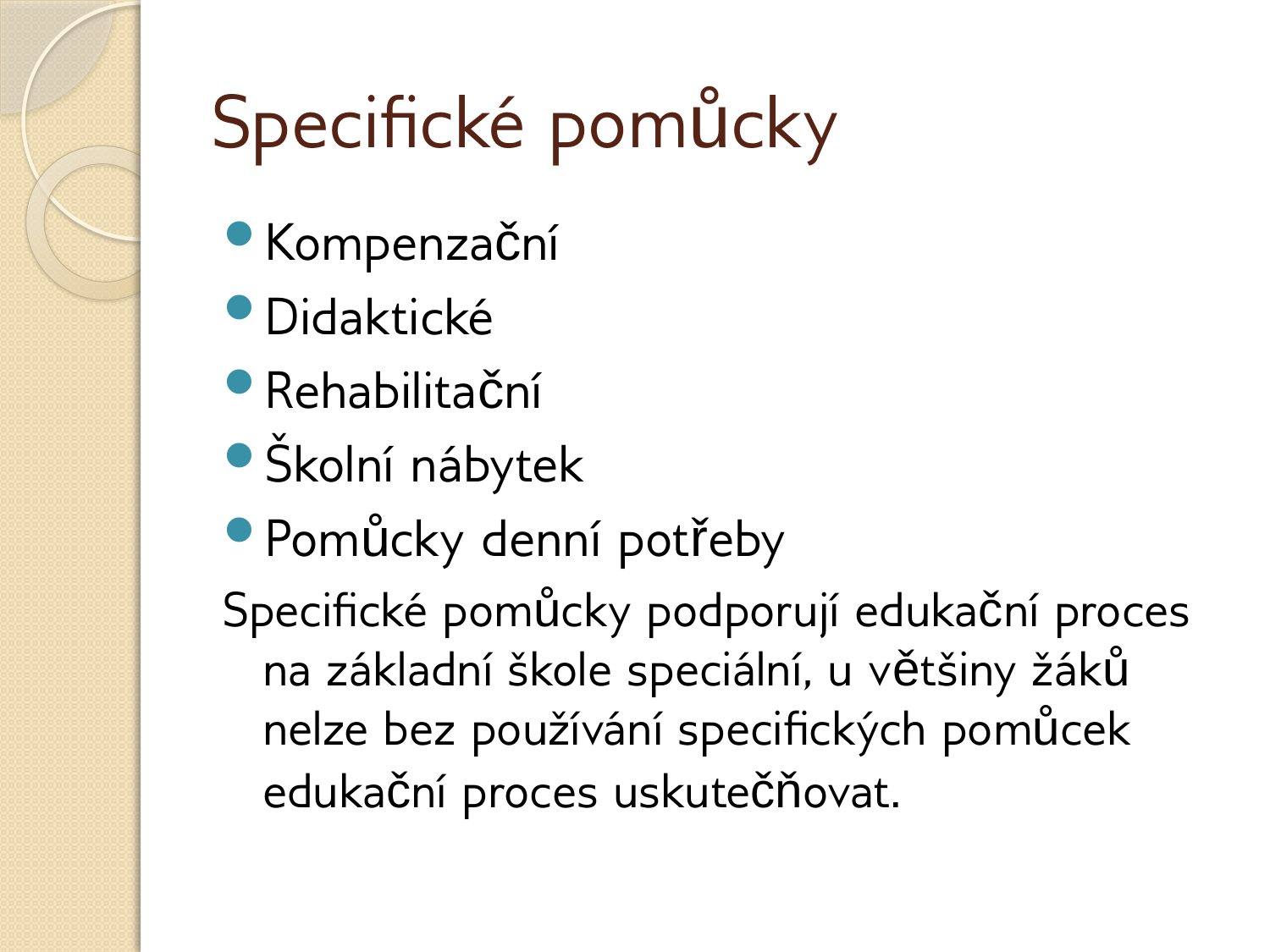

# Specifické pomůcky
Kompenzační
Didaktické
Rehabilitační
Školní nábytek
Pomůcky denní potřeby
Specifické pomůcky podporují edukační proces na základní škole speciální, u většiny žáků nelze bez používání specifických pomůcek edukační proces uskutečňovat.